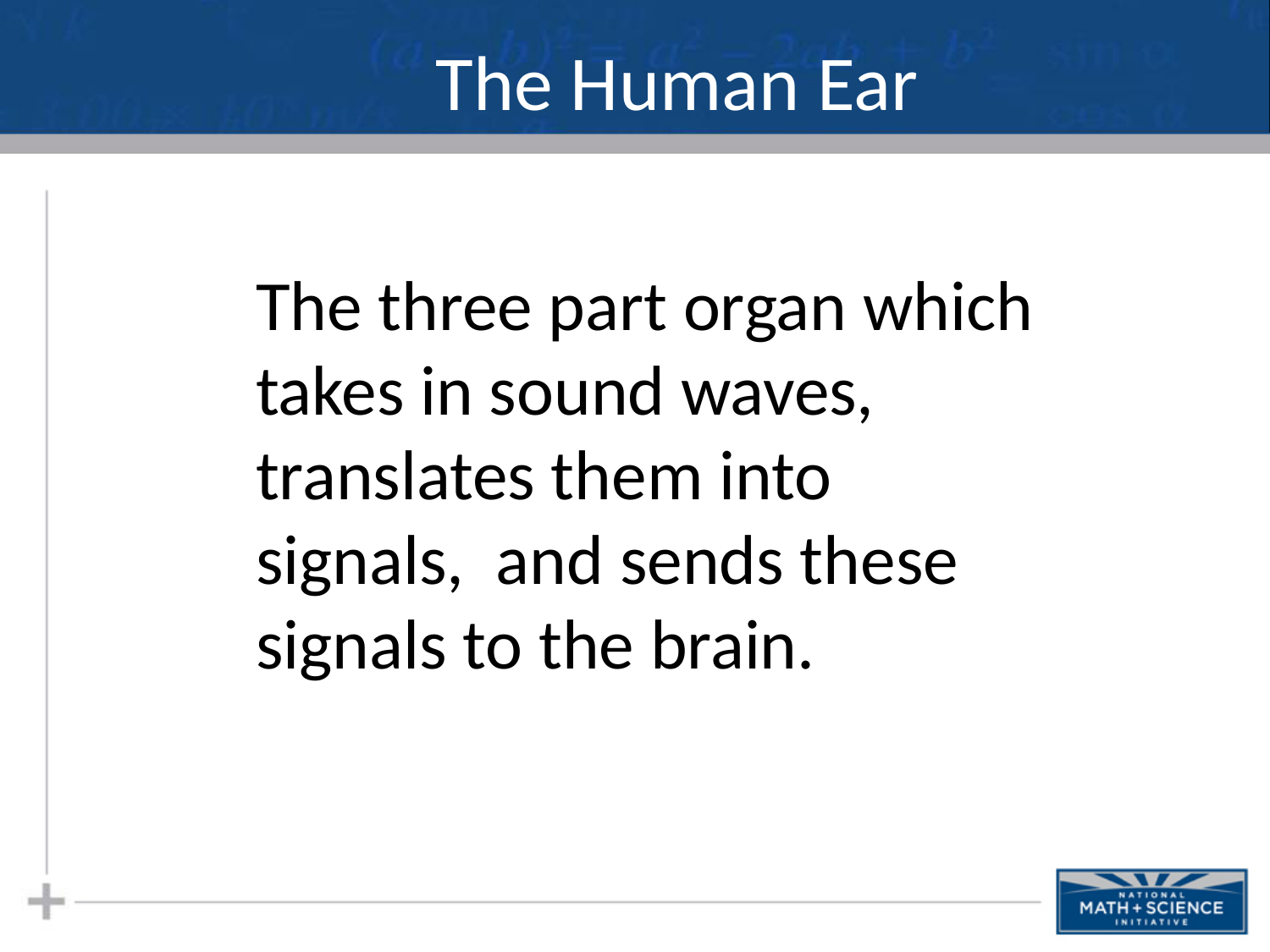

# The Human Ear
The three part organ which takes in sound waves, translates them into signals,  and sends these signals to the brain.